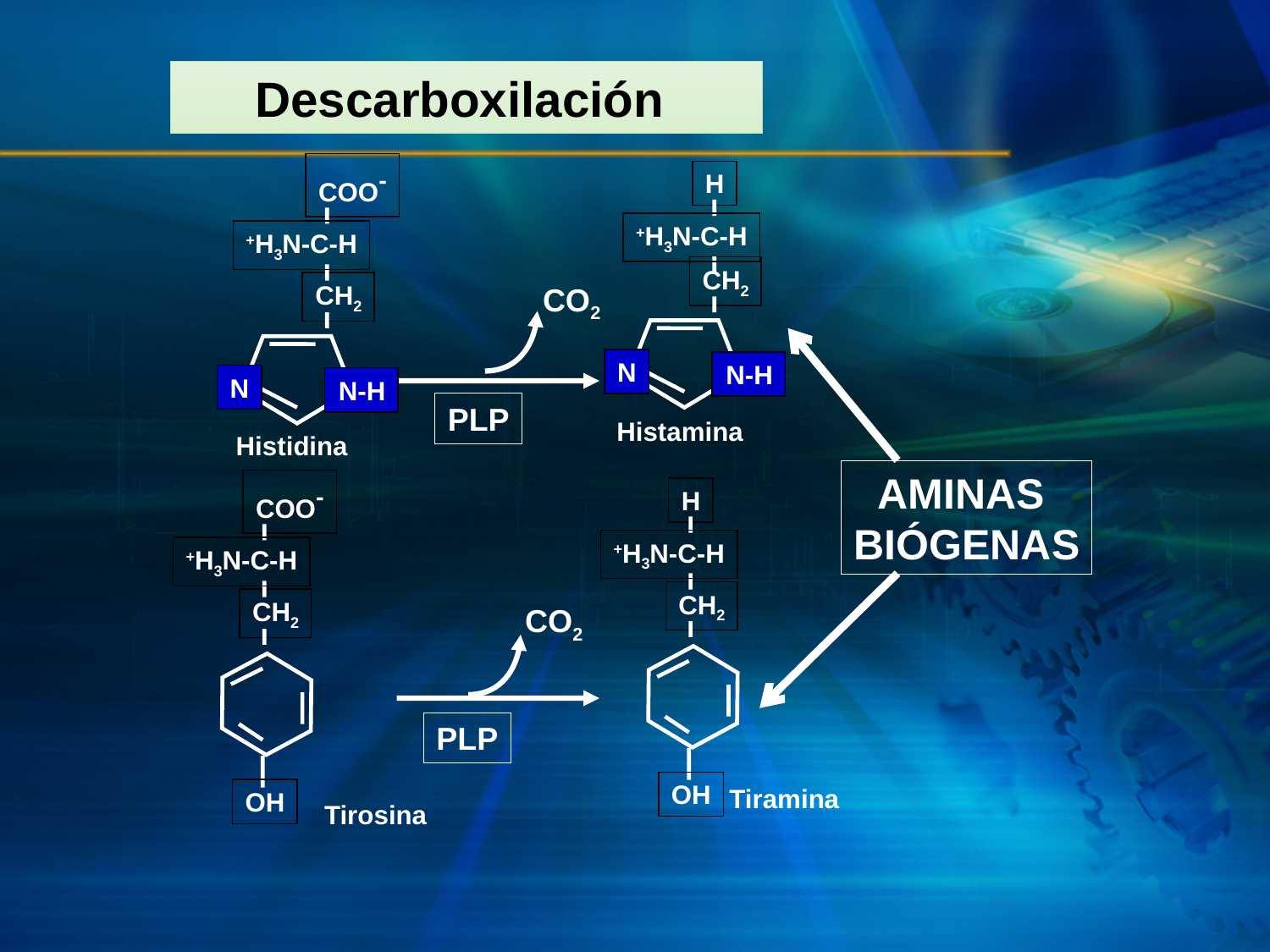

Descarboxilación
COO-

+H3N-C-H

CH2

N
N-H

H

+H3N-C-H

CH2

N
N-H

CO2

PLP
Histamina
Histidina
AMINAS
BIÓGENAS
COO-

+H3N-C-H

CH2

OH
H

+H3N-C-H

CH2

OH
CO2

PLP
Tiramina
Tirosina